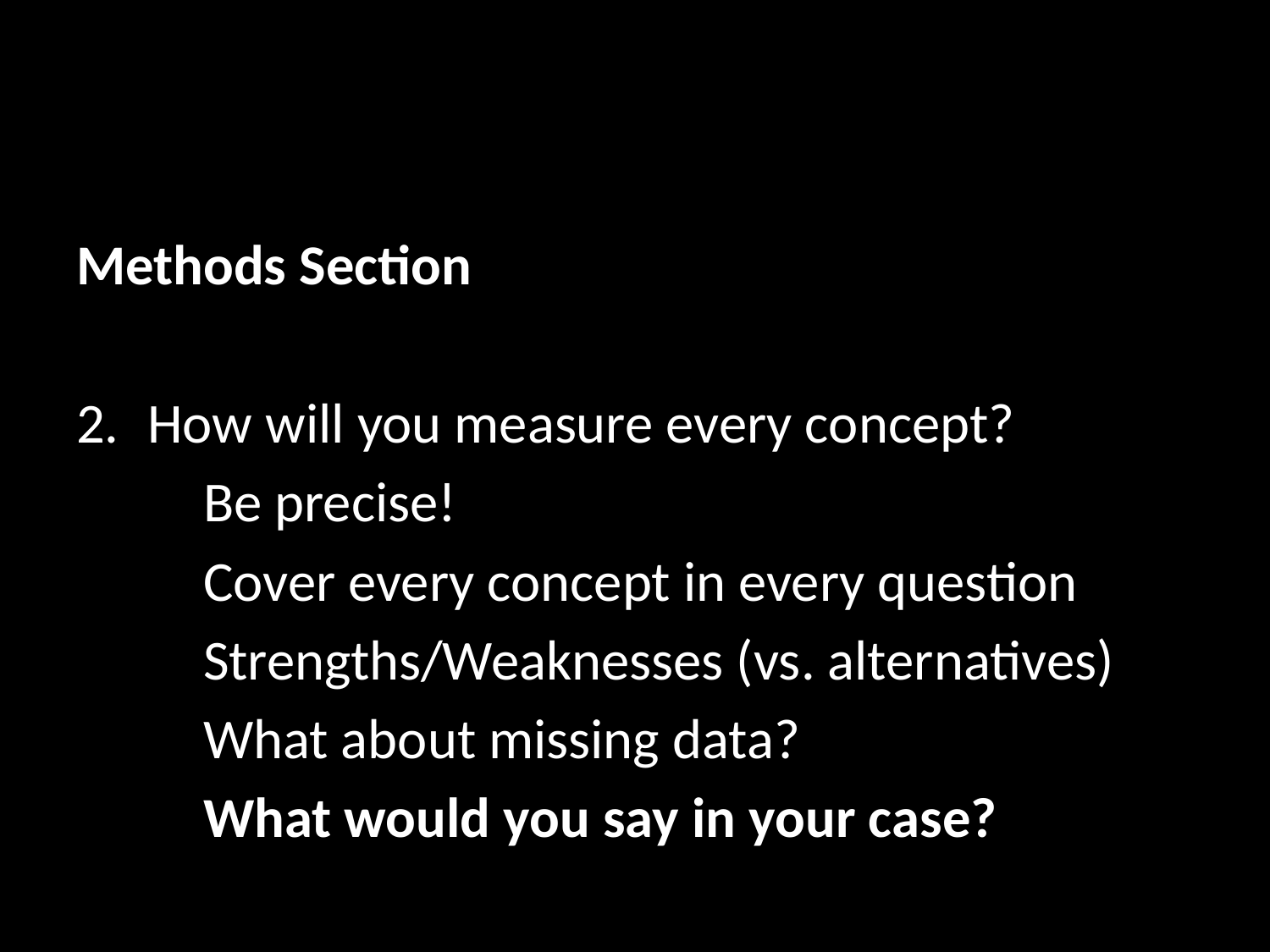

Methods Section

How will you measure every concept?
	Be precise!
	Cover every concept in every question
	Strengths/Weaknesses (vs. alternatives)
	What about missing data?
	What would you say in your case?